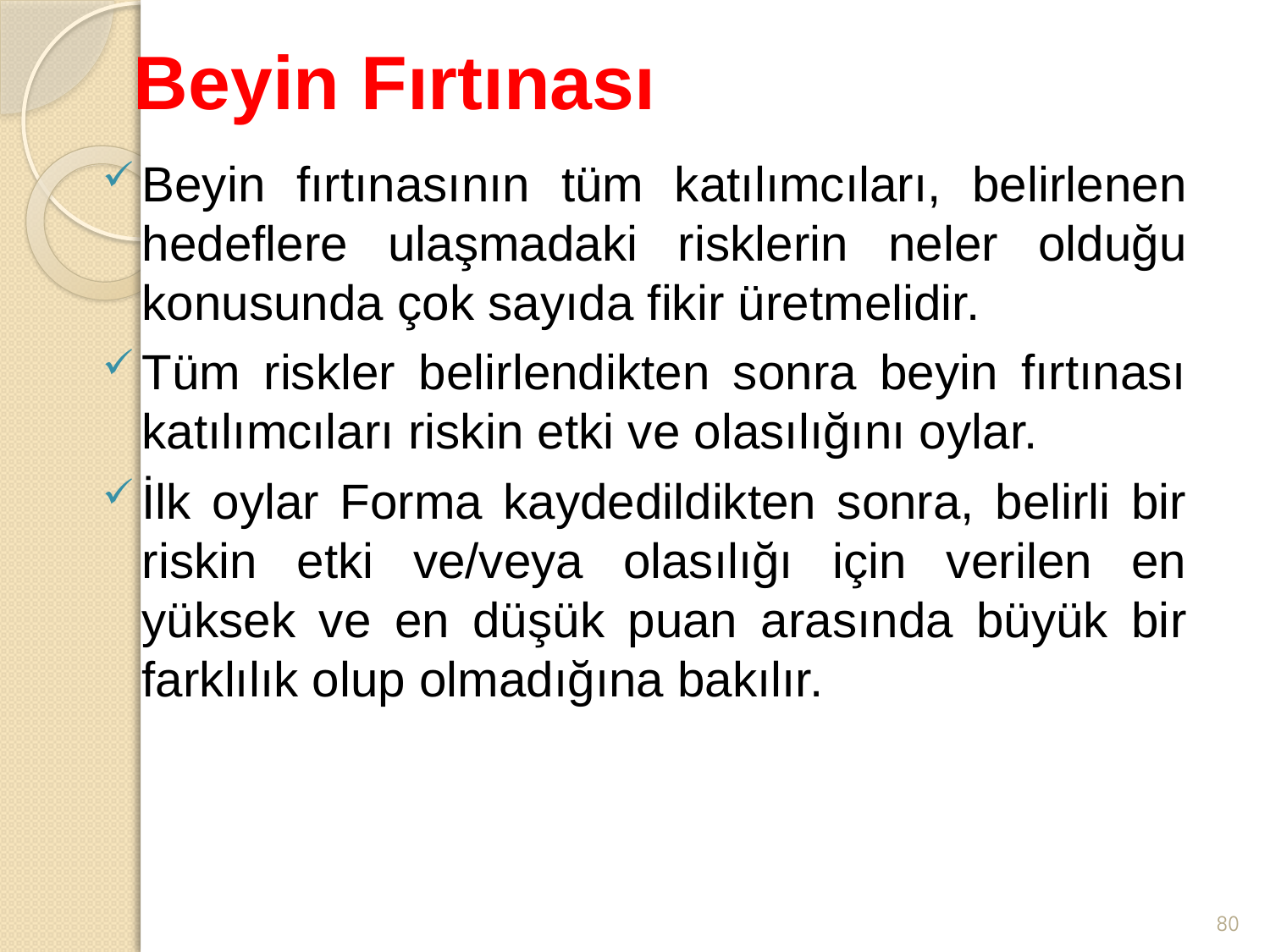

# Beyin Fırtınası
Beyin fırtınasının tüm katılımcıları, belirlenen hedeflere ulaşmadaki risklerin neler olduğu konusunda çok sayıda fikir üretmelidir.
Tüm riskler belirlendikten sonra beyin fırtınası katılımcıları riskin etki ve olasılığını oylar.
İlk oylar Forma kaydedildikten sonra, belirli bir riskin etki ve/veya olasılığı için verilen en yüksek ve en düşük puan arasında büyük bir farklılık olup olmadığına bakılır.
80